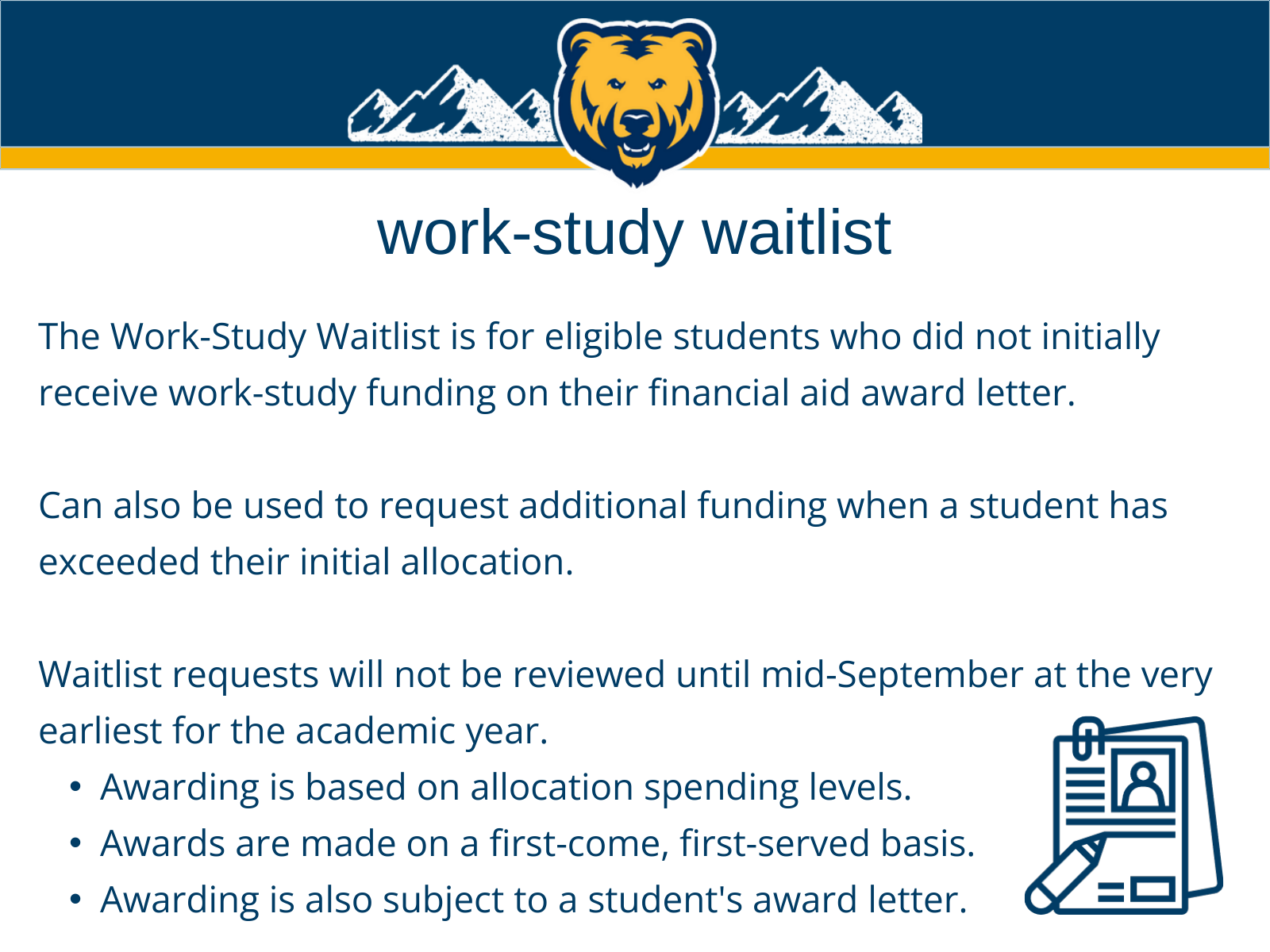

work-study waitlist
The Work-Study Waitlist is for eligible students who did not initially receive work-study funding on their financial aid award letter.

Can also be used to request additional funding when a student has exceeded their initial allocation.

Waitlist requests will not be reviewed until mid-September at the very earliest for the academic year.
Awarding is based on allocation spending levels.
Awards are made on a first-come, first-served basis.
Awarding is also subject to a student's award letter.